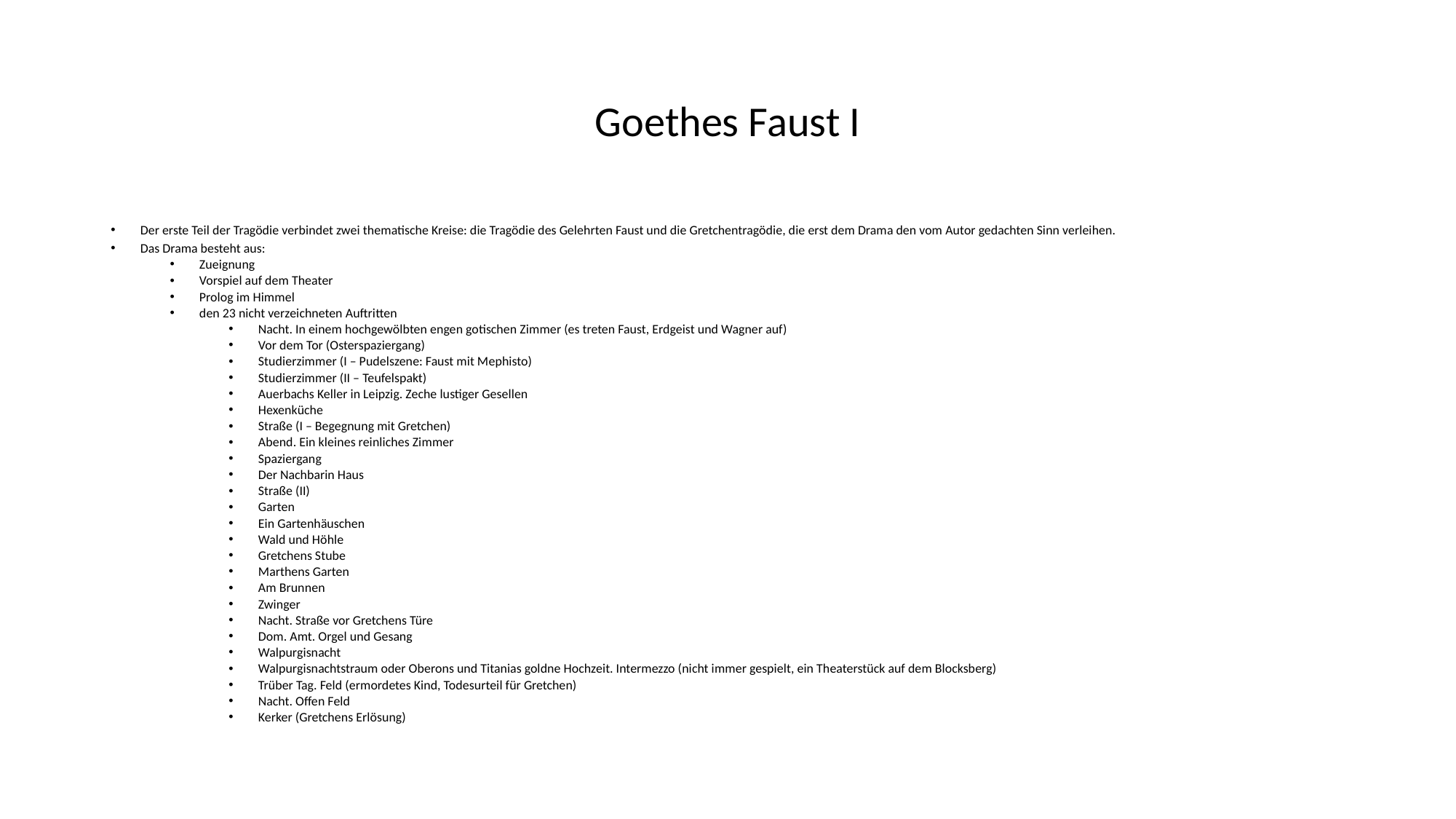

# Goethes Faust I
Der erste Teil der Tragödie verbindet zwei thematische Kreise: die Tragödie des Gelehrten Faust und die Gretchentragödie, die erst dem Drama den vom Autor gedachten Sinn verleihen.
Das Drama besteht aus:
Zueignung
Vorspiel auf dem Theater
Prolog im Himmel
den 23 nicht verzeichneten Auftritten
Nacht. In einem hochgewölbten engen gotischen Zimmer (es treten Faust, Erdgeist und Wagner auf)
Vor dem Tor (Osterspaziergang)
Studierzimmer (I – Pudelszene: Faust mit Mephisto)
Studierzimmer (II – Teufelspakt)
Auerbachs Keller in Leipzig. Zeche lustiger Gesellen
Hexenküche
Straße (I – Begegnung mit Gretchen)
Abend. Ein kleines reinliches Zimmer
Spaziergang
Der Nachbarin Haus
Straße (II)
Garten
Ein Gartenhäuschen
Wald und Höhle
Gretchens Stube
Marthens Garten
Am Brunnen
Zwinger
Nacht. Straße vor Gretchens Türe
Dom. Amt. Orgel und Gesang
Walpurgisnacht
Walpurgisnachtstraum oder Oberons und Titanias goldne Hochzeit. Intermezzo (nicht immer gespielt, ein Theaterstück auf dem Blocksberg)
Trüber Tag. Feld (ermordetes Kind, Todesurteil für Gretchen)
Nacht. Offen Feld
Kerker (Gretchens Erlösung)